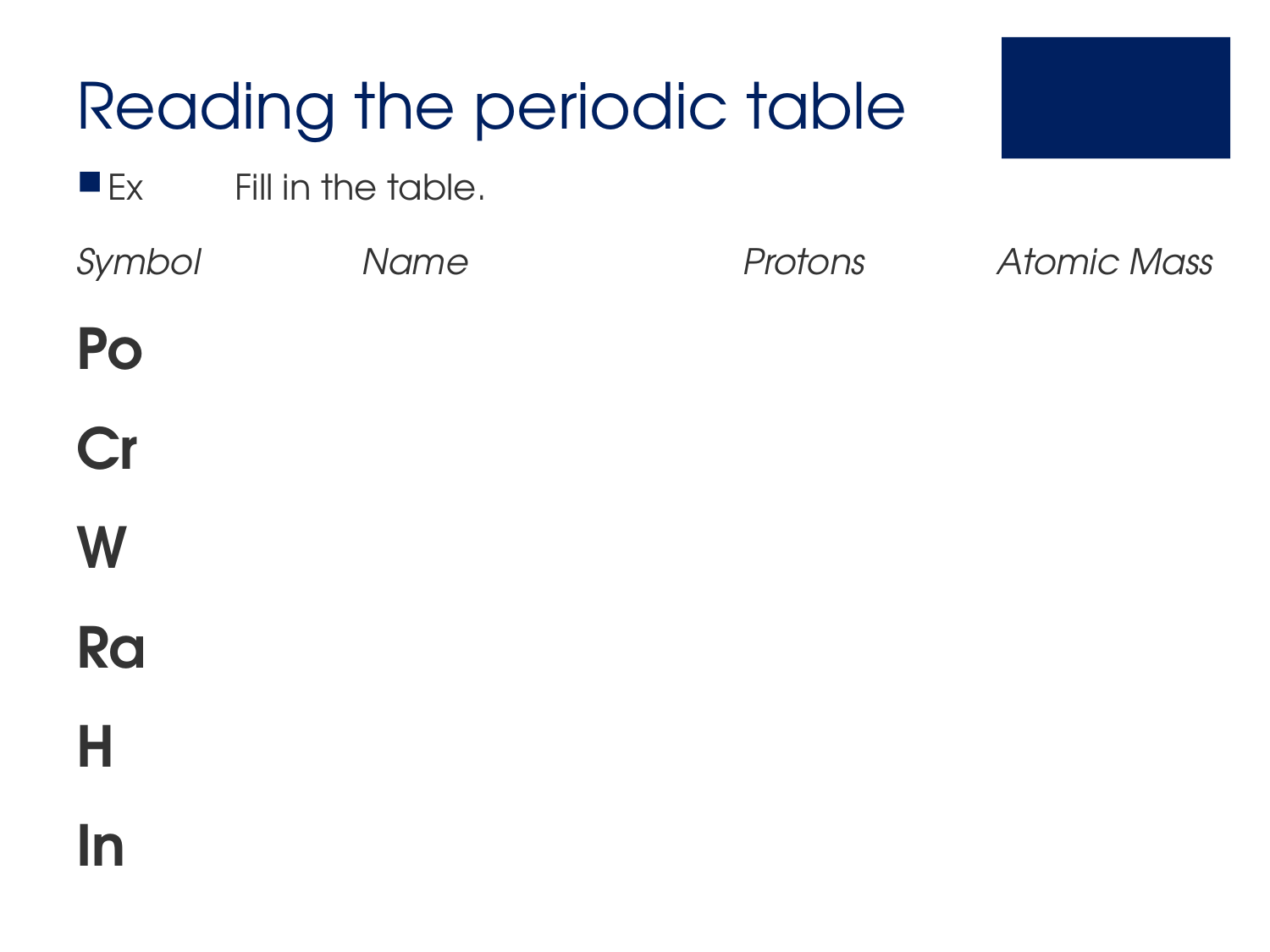

# Reading the periodic table
Ex	Fill in the table.
Symbol		Name			Protons		Atomic Mass
Po
Cr
W
Ra
H
In